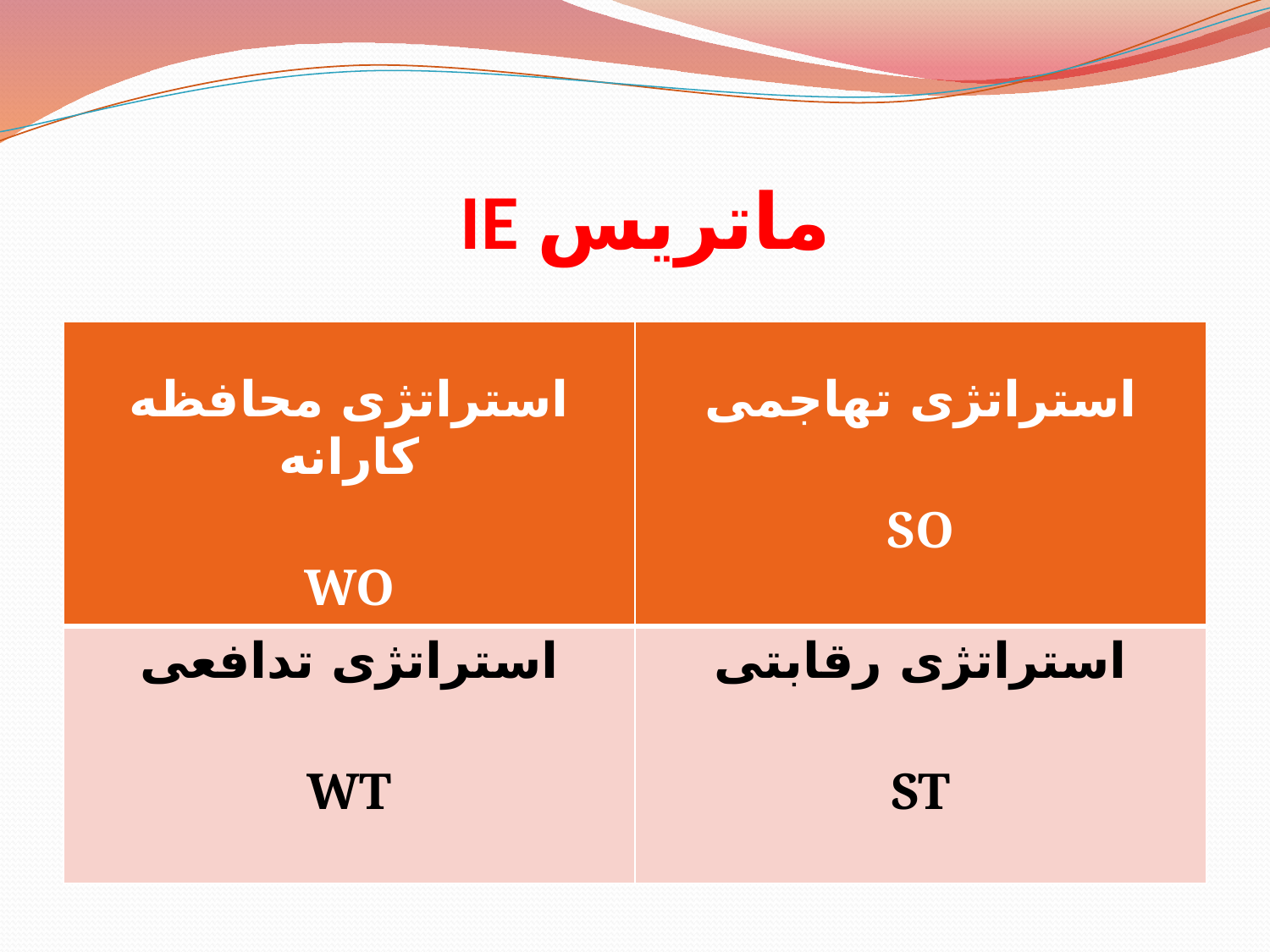

# IE ماتریس
| استراتژی محافظه کارانه WO | استراتژی تهاجمی SO |
| --- | --- |
| استراتژی تدافعی WT | استراتژی رقابتی ST |